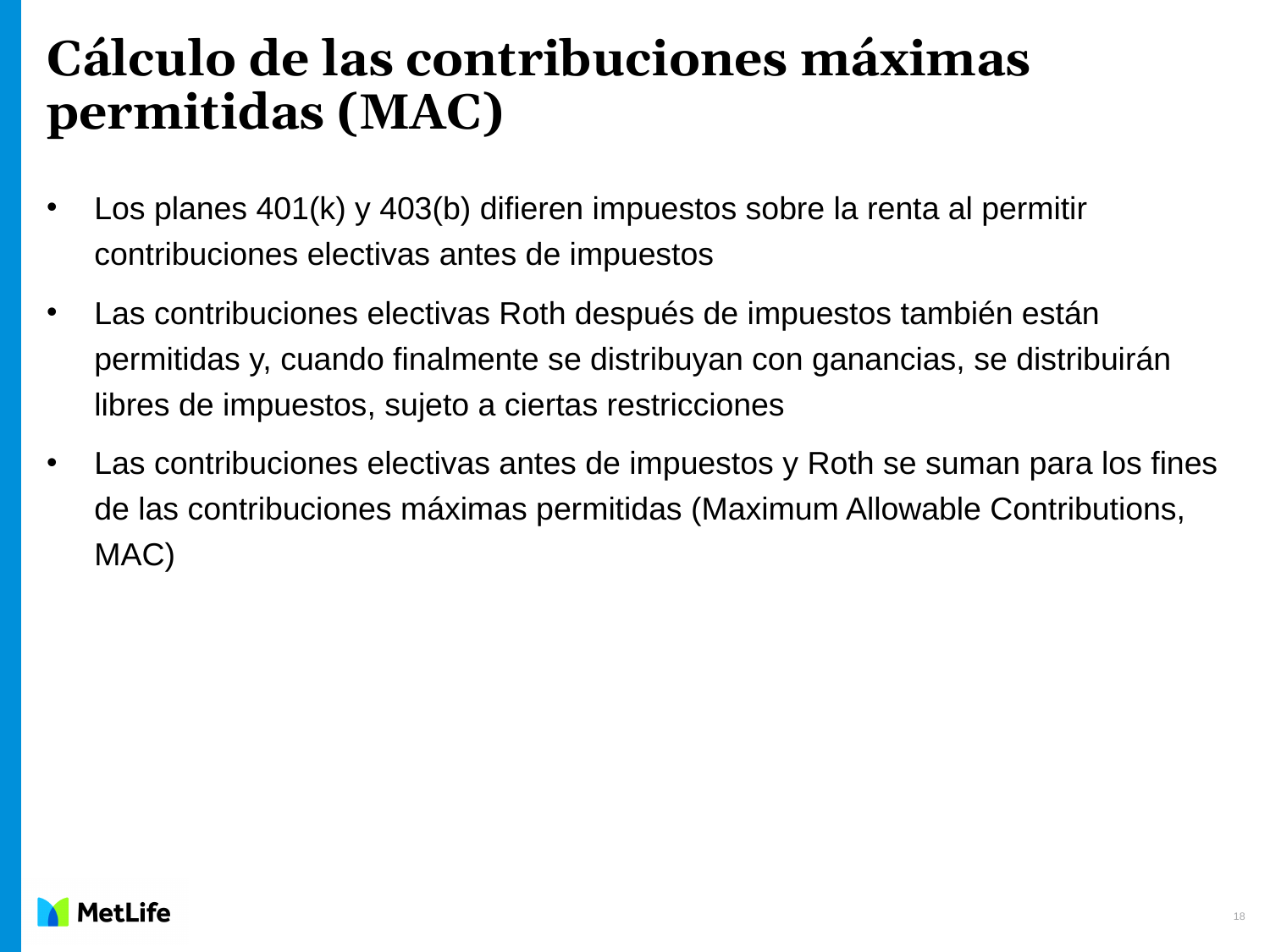

# Cálculo de las contribuciones máximas permitidas (MAC)
Los planes 401(k) y 403(b) difieren impuestos sobre la renta al permitir contribuciones electivas antes de impuestos
Las contribuciones electivas Roth después de impuestos también están permitidas y, cuando finalmente se distribuyan con ganancias, se distribuirán libres de impuestos, sujeto a ciertas restricciones
Las contribuciones electivas antes de impuestos y Roth se suman para los fines de las contribuciones máximas permitidas (Maximum Allowable Contributions, MAC)

18